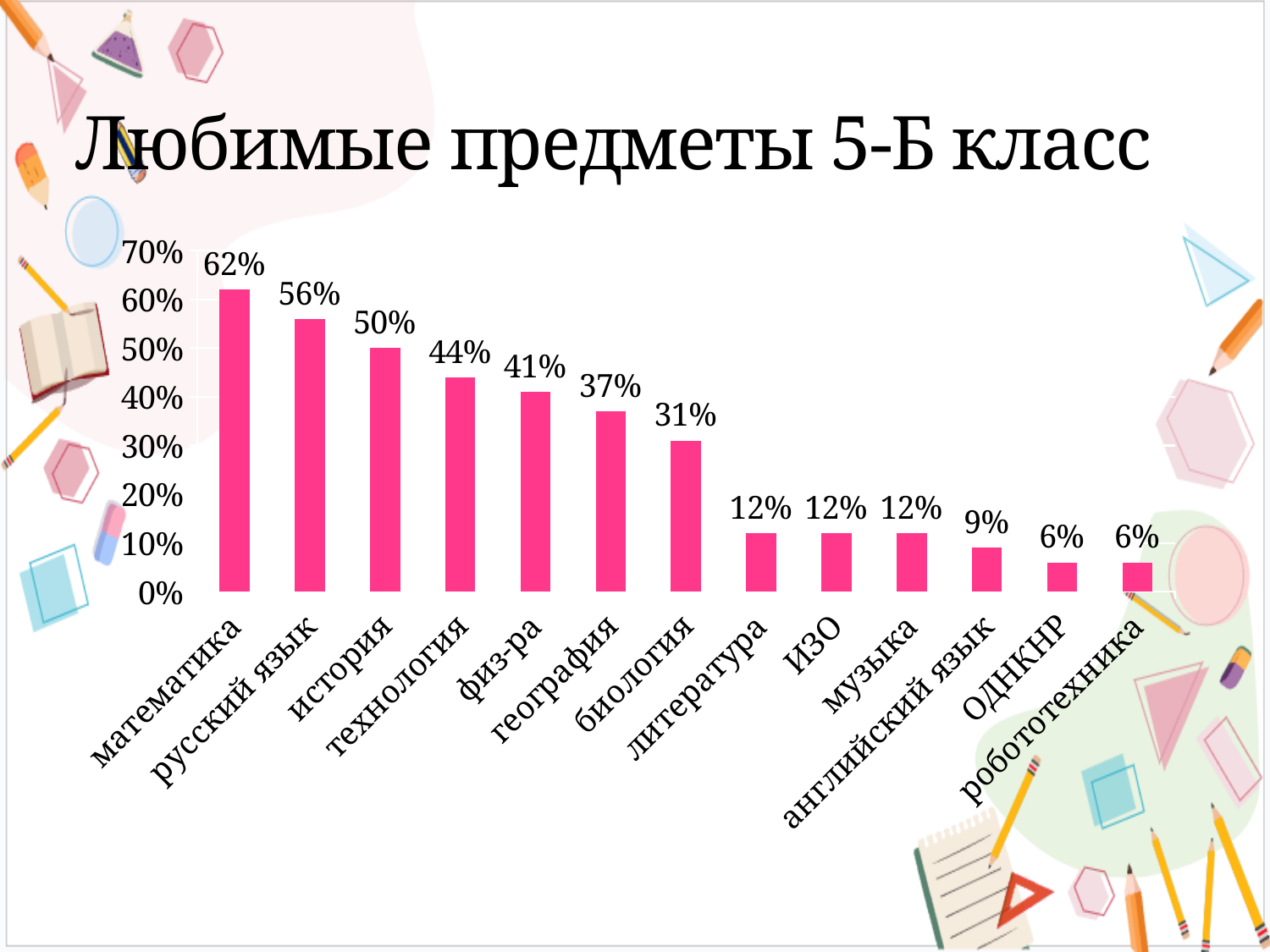

# Любимые предметы 5-Б класс

### Chart

| Category | 5-Б |
|---|---|
| математика | 0.62 |
| русский язык | 0.56 |
| история | 0.5 |
| технология | 0.44 |
| физ-ра | 0.41 |
| география | 0.37 |
| биология | 0.31 |
| литература | 0.12 |
| ИЗО | 0.12 |
| музыка | 0.12 |
| английский язык | 0.09 |
| ОДНКНР | 0.06 |
| робототехника | 0.06 |